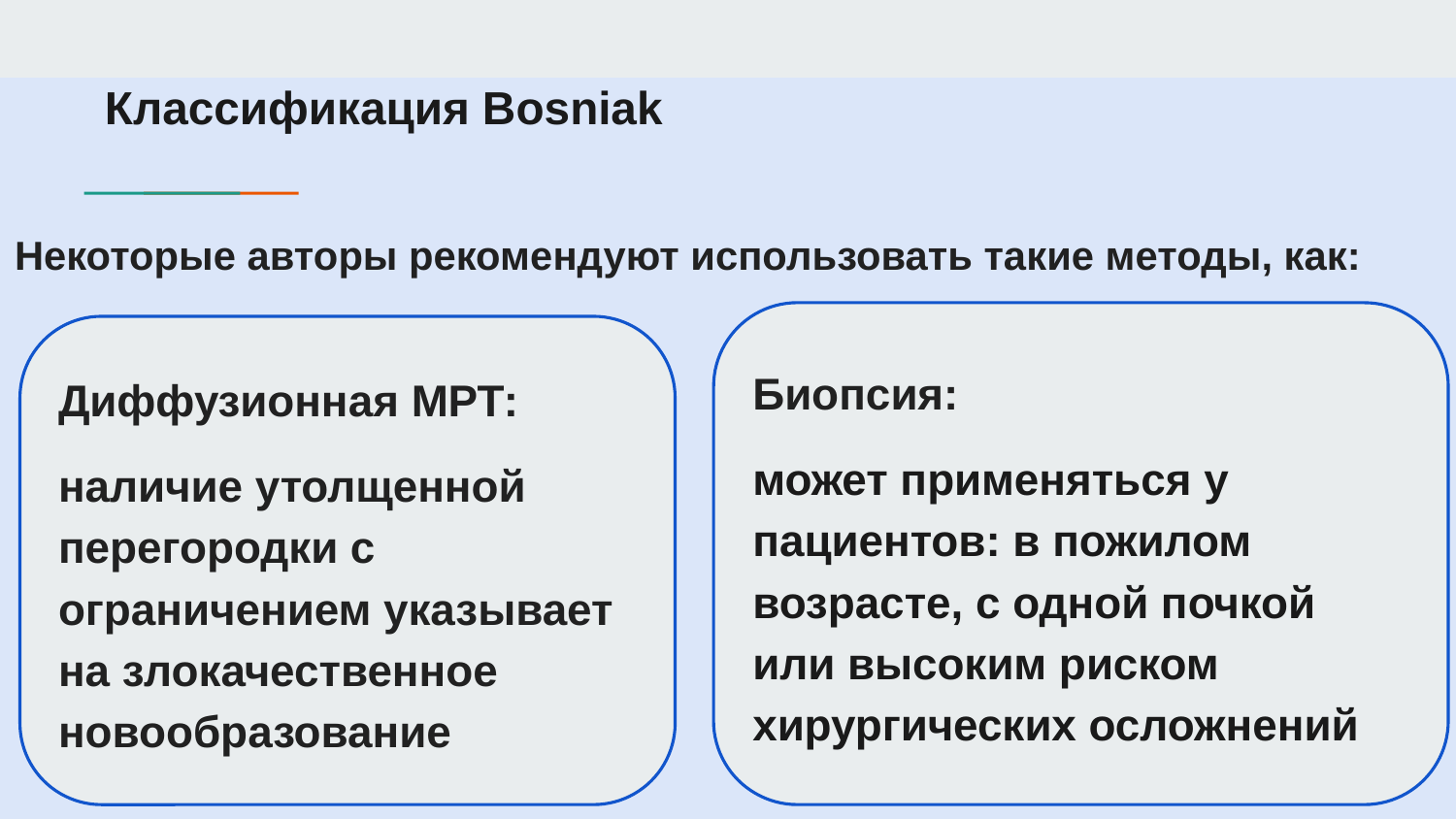

# Классификация Bosniak

Некоторые авторы рекомендуют использовать такие методы, как:
Биопсия:
может применяться у пациентов: в пожилом возрасте, с одной почкой или высоким риском хирургических осложнений
Диффузионная МРТ:
наличие утолщенной перегородки с ограничением указывает на злокачественное новообразование